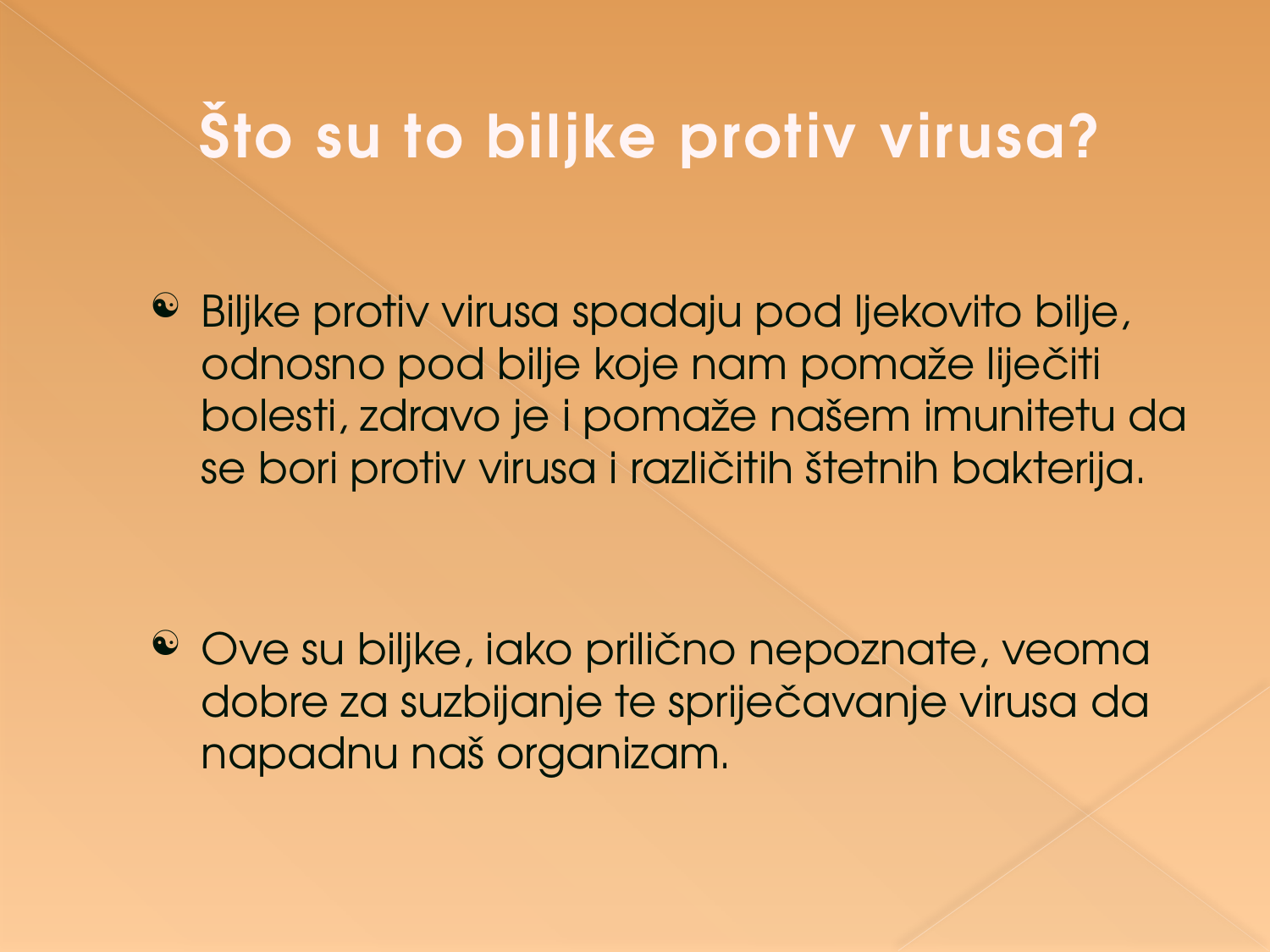

# Što su to biljke protiv virusa?
Biljke protiv virusa spadaju pod ljekovito bilje, odnosno pod bilje koje nam pomaže liječiti bolesti, zdravo je i pomaže našem imunitetu da se bori protiv virusa i različitih štetnih bakterija.

Ove su biljke, iako prilično nepoznate, veoma dobre za suzbijanje te spriječavanje virusa da napadnu naš organizam.